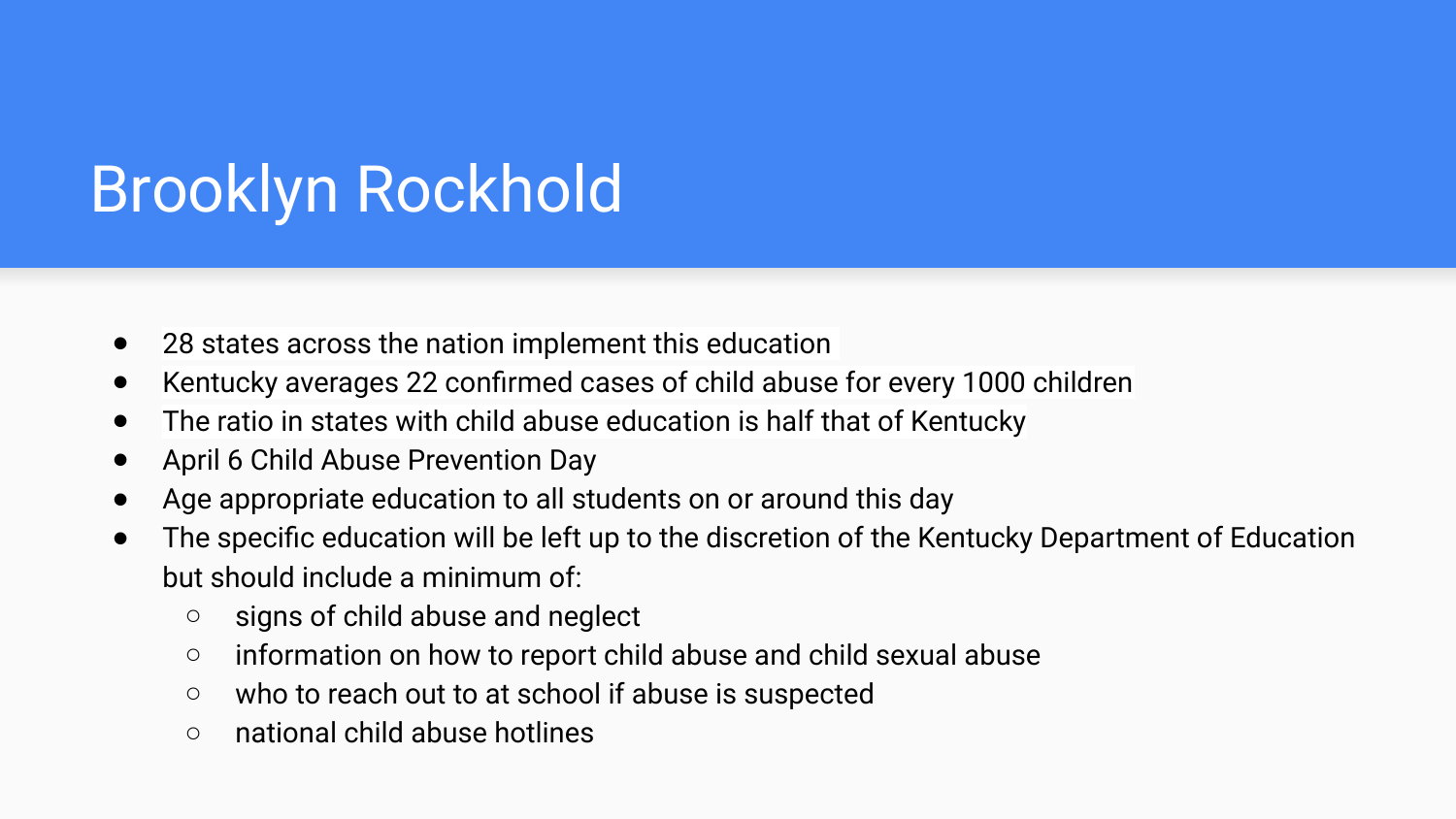

# Brooklyn Rockhold
28 states across the nation implement this education
Kentucky averages 22 confirmed cases of child abuse for every 1000 children
The ratio in states with child abuse education is half that of Kentucky
April 6 Child Abuse Prevention Day
Age appropriate education to all students on or around this day
The specific education will be left up to the discretion of the Kentucky Department of Education but should include a minimum of:
signs of child abuse and neglect
information on how to report child abuse and child sexual abuse
who to reach out to at school if abuse is suspected
national child abuse hotlines